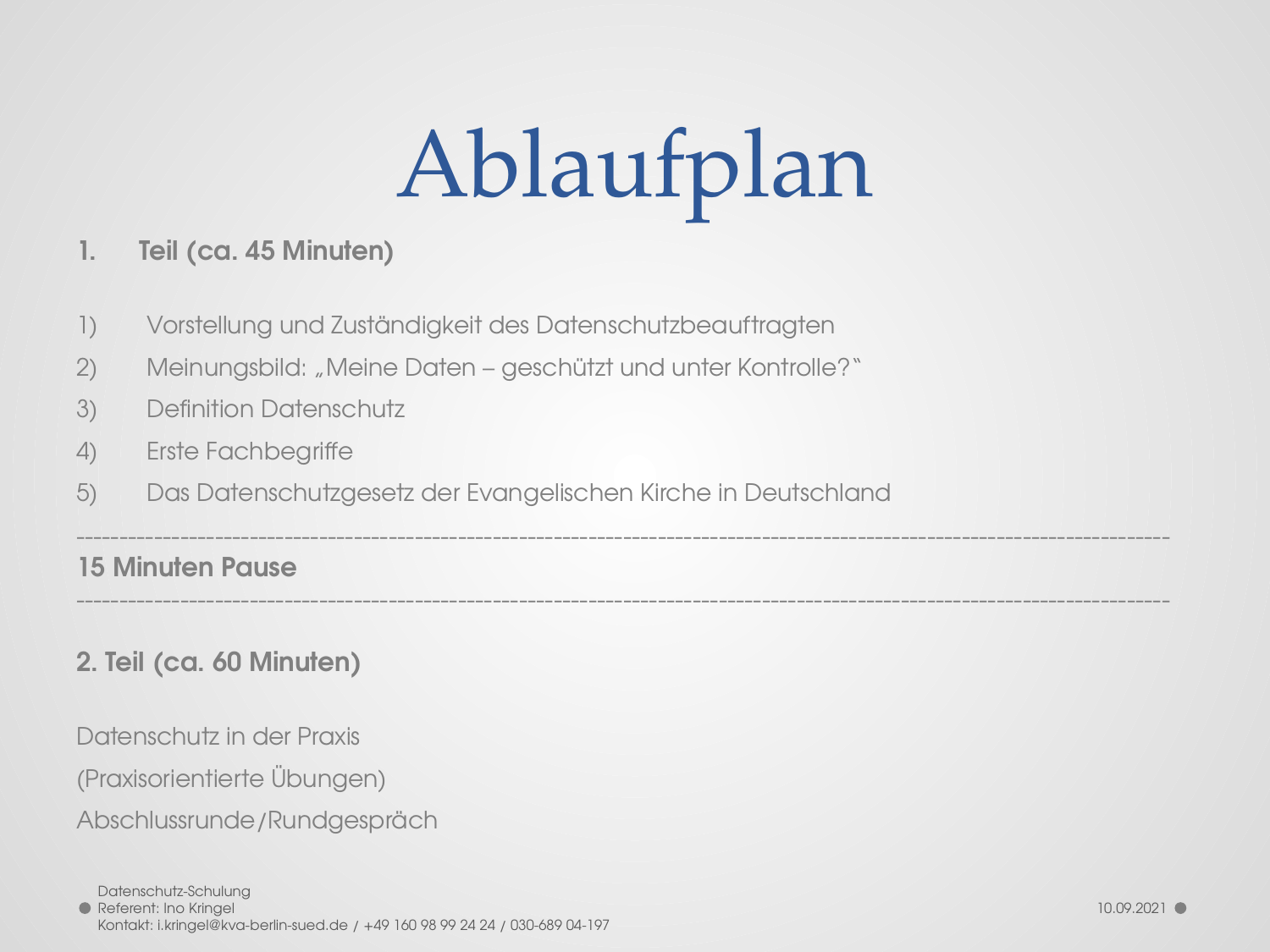

# Ablaufplan

Teil (ca. 45 Minuten)

Vorstellung und Zuständigkeit des Datenschutzbeauftragten
Meinungsbild: „Meine Daten – geschützt und unter Kontrolle?“
Definition Datenschutz
Erste Fachbegriffe
Das Datenschutzgesetz der Evangelischen Kirche in Deutschland
------------------------------------------------------------------------------------------------------------------------------			15 Minuten Pause
------------------------------------------------------------------------------------------------------------------------------

2. Teil (ca. 60 Minuten)

Datenschutz in der Praxis
(Praxisorientierte Übungen)
Abschlussrunde/Rundgespräch
Datenschutz-Schulung
Referent: Ino Kringel
Kontakt: i.kringel@kva-berlin-sued.de / +49 160 98 99 24 24 / 030-689 04-197
10.09.2021